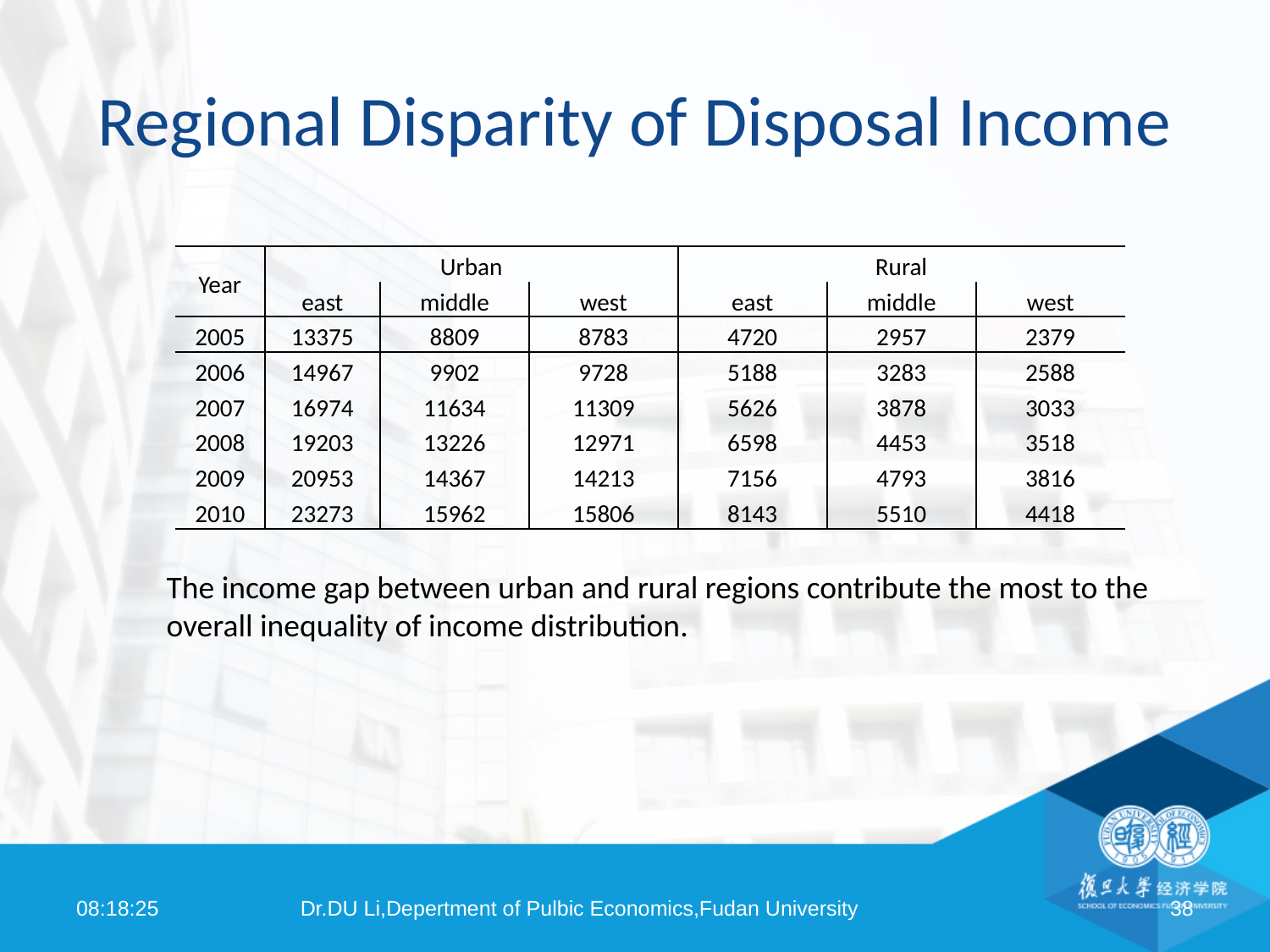

# Regional Disparity of Disposal Income
| Year | Urban |  |  | Rural |  |  |
| --- | --- | --- | --- | --- | --- | --- |
|  | east | middle | west | east | middle | west |
| 2005 | 13375 | 8809 | 8783 | 4720 | 2957 | 2379 |
| 2006 | 14967 | 9902 | 9728 | 5188 | 3283 | 2588 |
| 2007 | 16974 | 11634 | 11309 | 5626 | 3878 | 3033 |
| 2008 | 19203 | 13226 | 12971 | 6598 | 4453 | 3518 |
| 2009 | 20953 | 14367 | 14213 | 7156 | 4793 | 3816 |
| 2010 | 23273 | 15962 | 15806 | 8143 | 5510 | 4418 |
The income gap between urban and rural regions contribute the most to the
overall inequality of income distribution.
08:18:25
Dr.DU Li,Depertment of Pulbic Economics,Fudan University
38